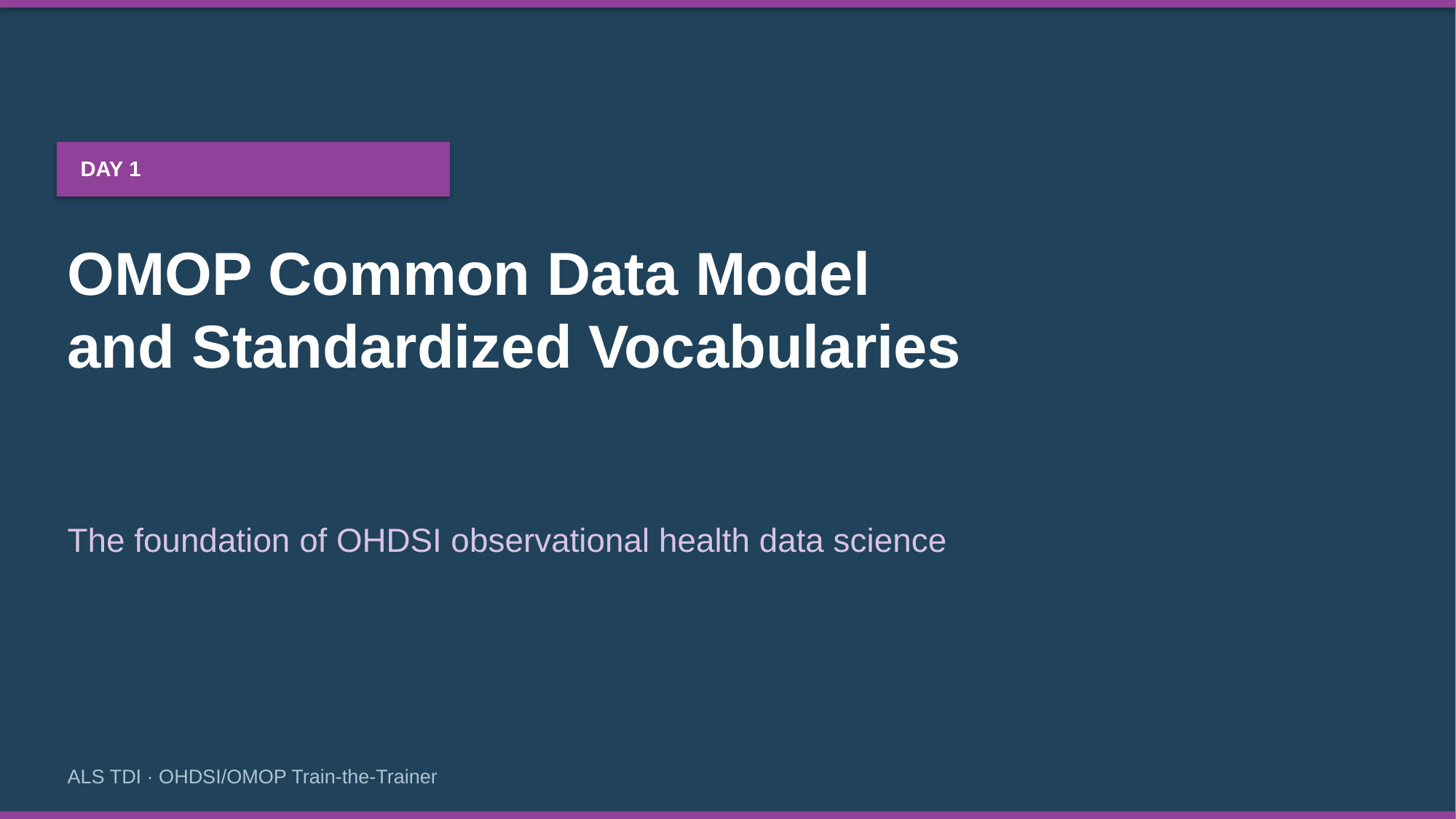

DAY 1
OMOP Common Data Model
and Standardized Vocabularies
The foundation of OHDSI observational health data science
ALS TDI · OHDSI/OMOP Train-the-Trainer